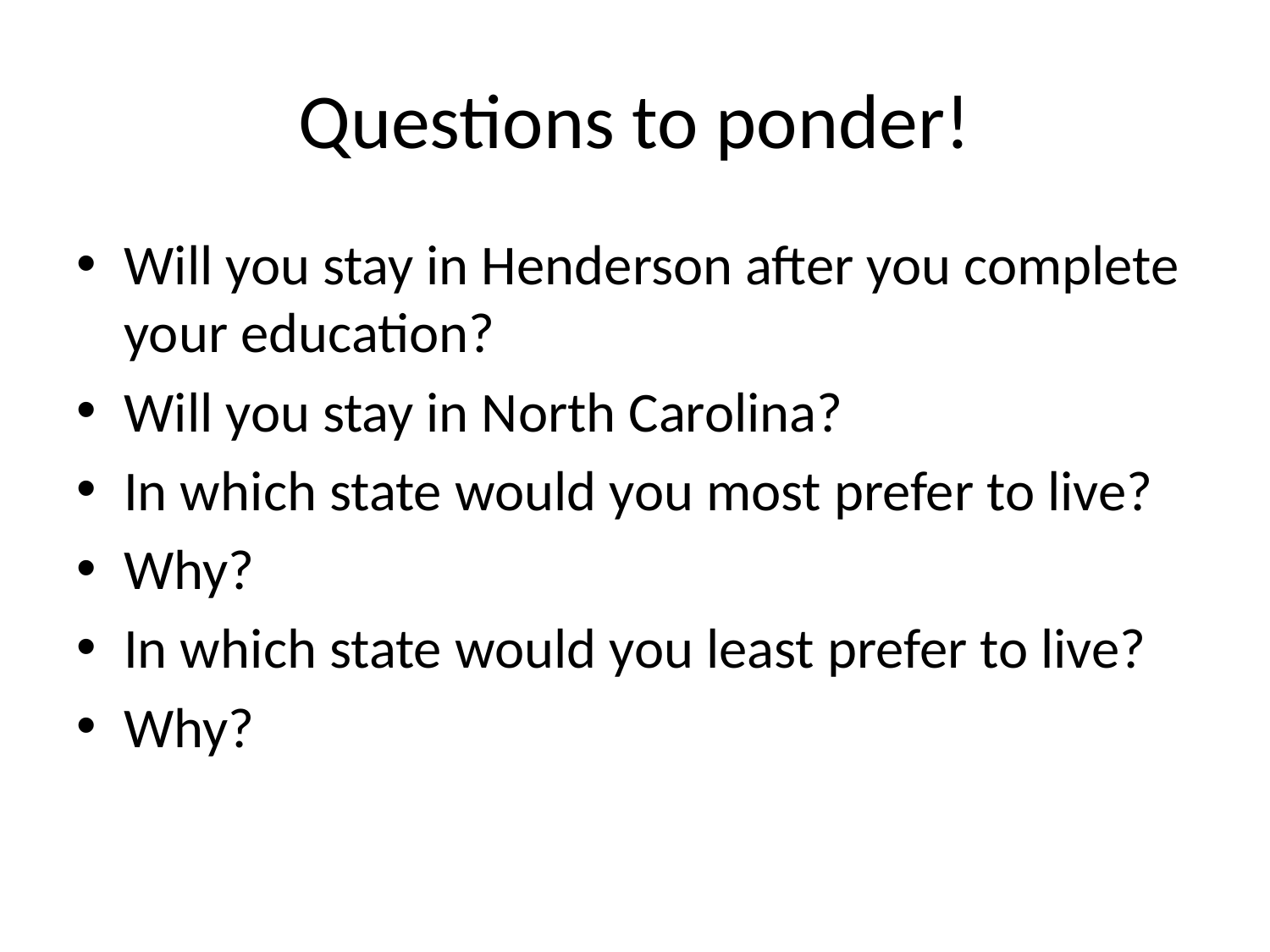

# Questions to ponder!
Will you stay in Henderson after you complete your education?
Will you stay in North Carolina?
In which state would you most prefer to live?
Why?
In which state would you least prefer to live?
Why?